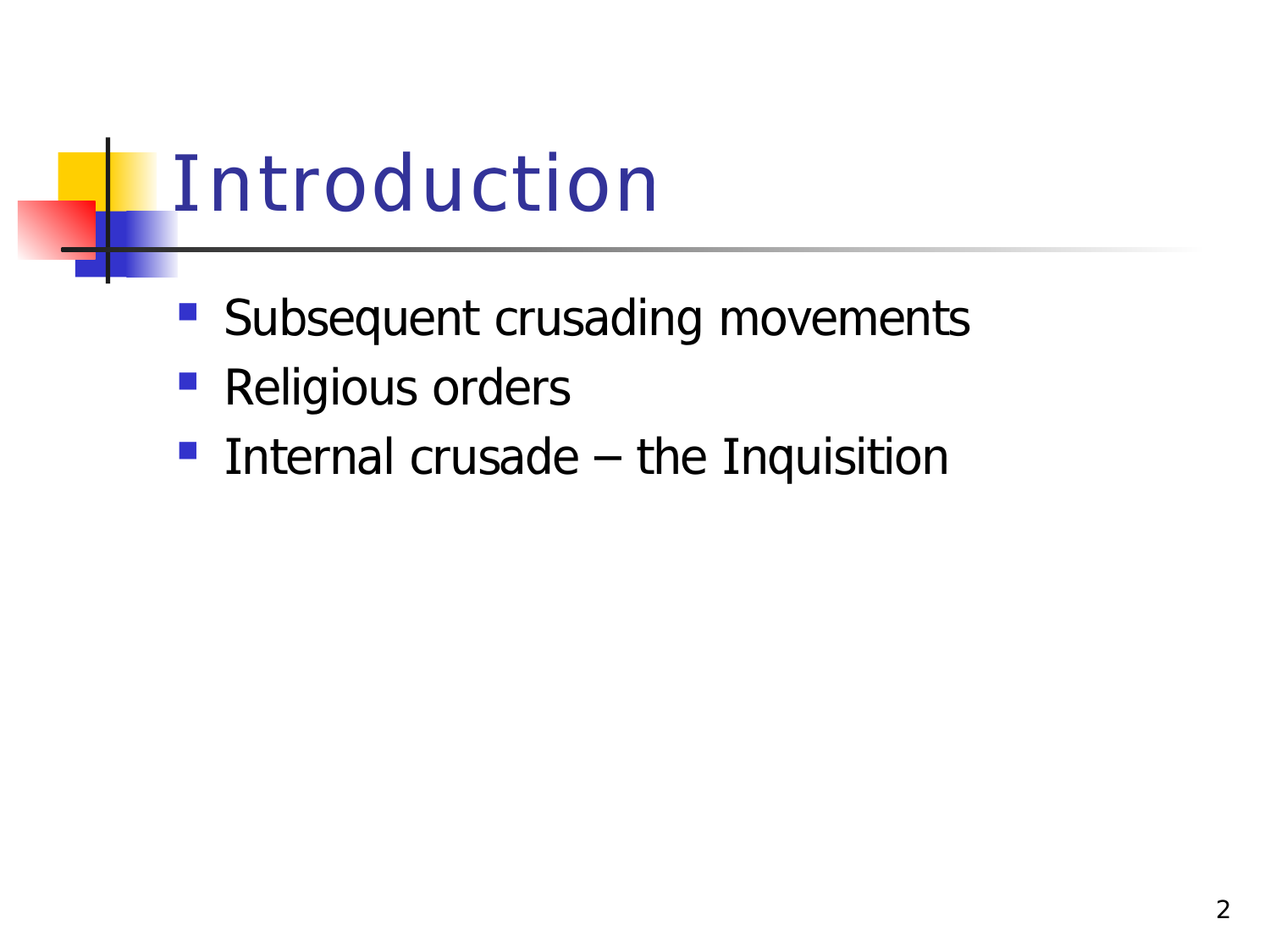

# Introduction
Subsequent crusading movements
Religious orders
Internal crusade – the Inquisition
2